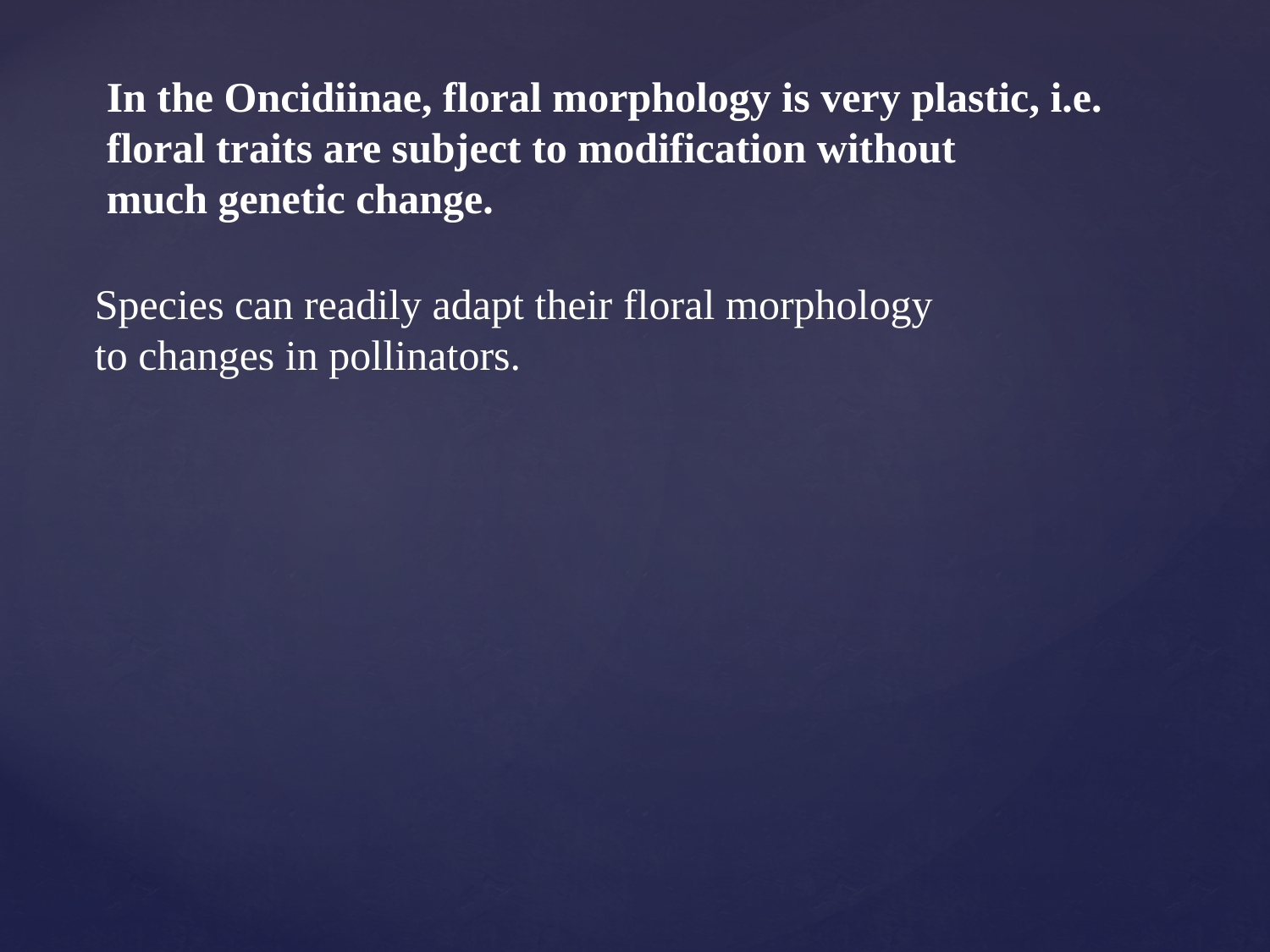

In the Oncidiinae, floral morphology is very plastic, i.e.
floral traits are subject to modification without
much genetic change.
Species can readily adapt their floral morphology
to changes in pollinators.